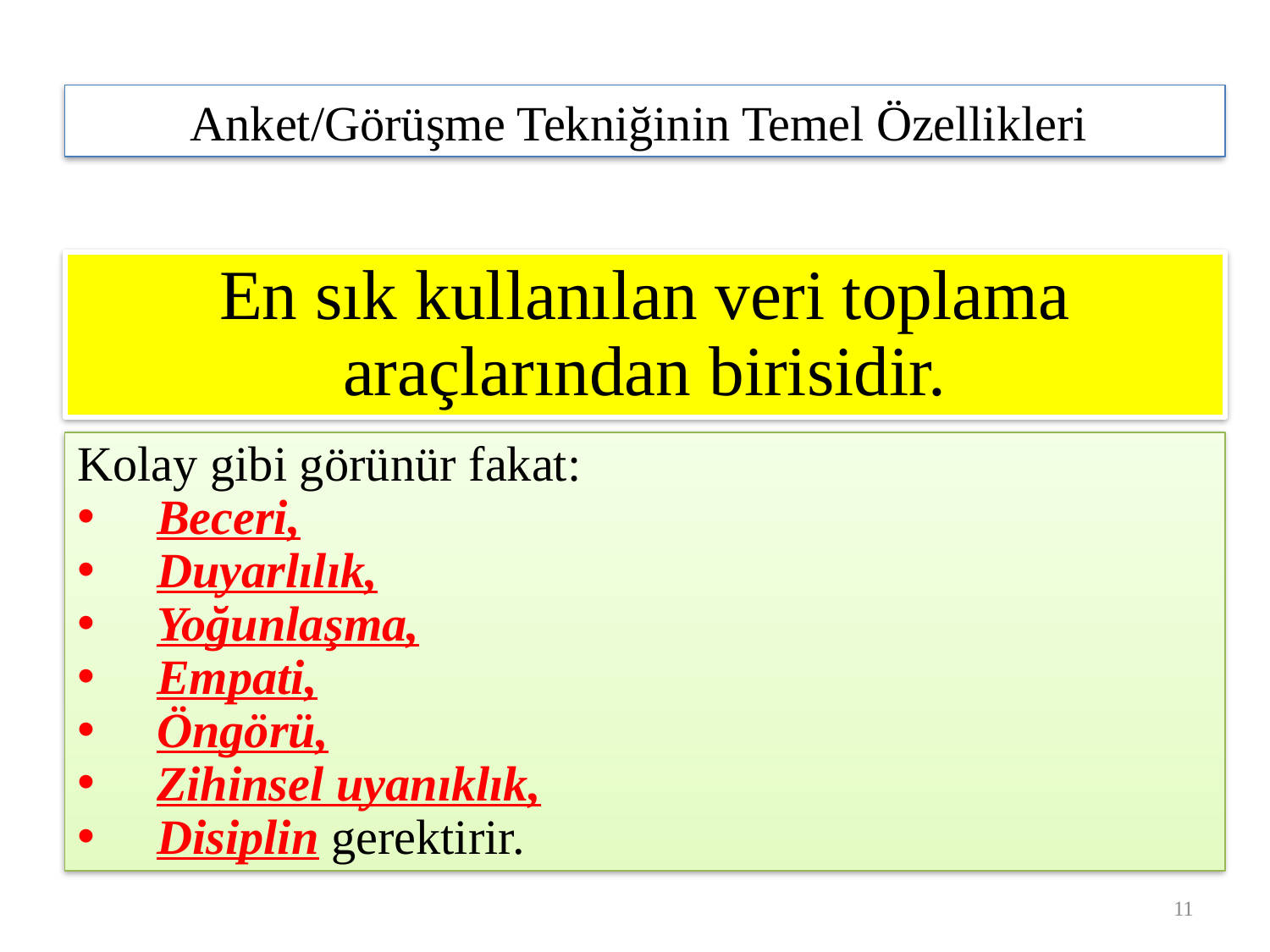

Anket/Görüşme Tekniğinin Temel Özellikleri
En sık kullanılan veri toplama araçlarından birisidir.
Kolay gibi görünür fakat:
Beceri,
Duyarlılık,
Yoğunlaşma,
Empati,
Öngörü,
Zihinsel uyanıklık,
Disiplin gerektirir.
11